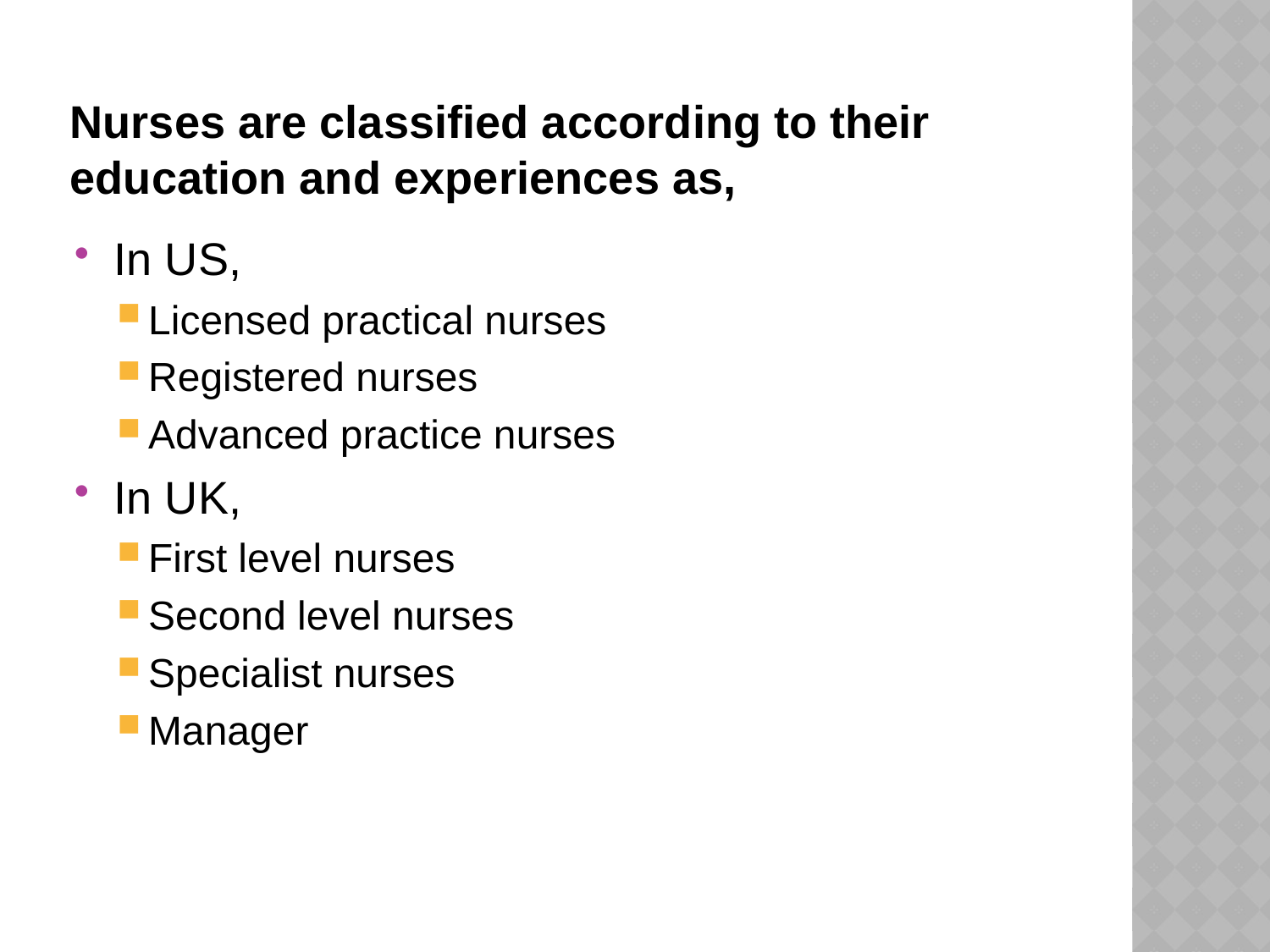

# Nurses are classified according to their education and experiences as,
In US,
Licensed practical nurses
Registered nurses
Advanced practice nurses
In UK,
First level nurses
Second level nurses
Specialist nurses
Manager